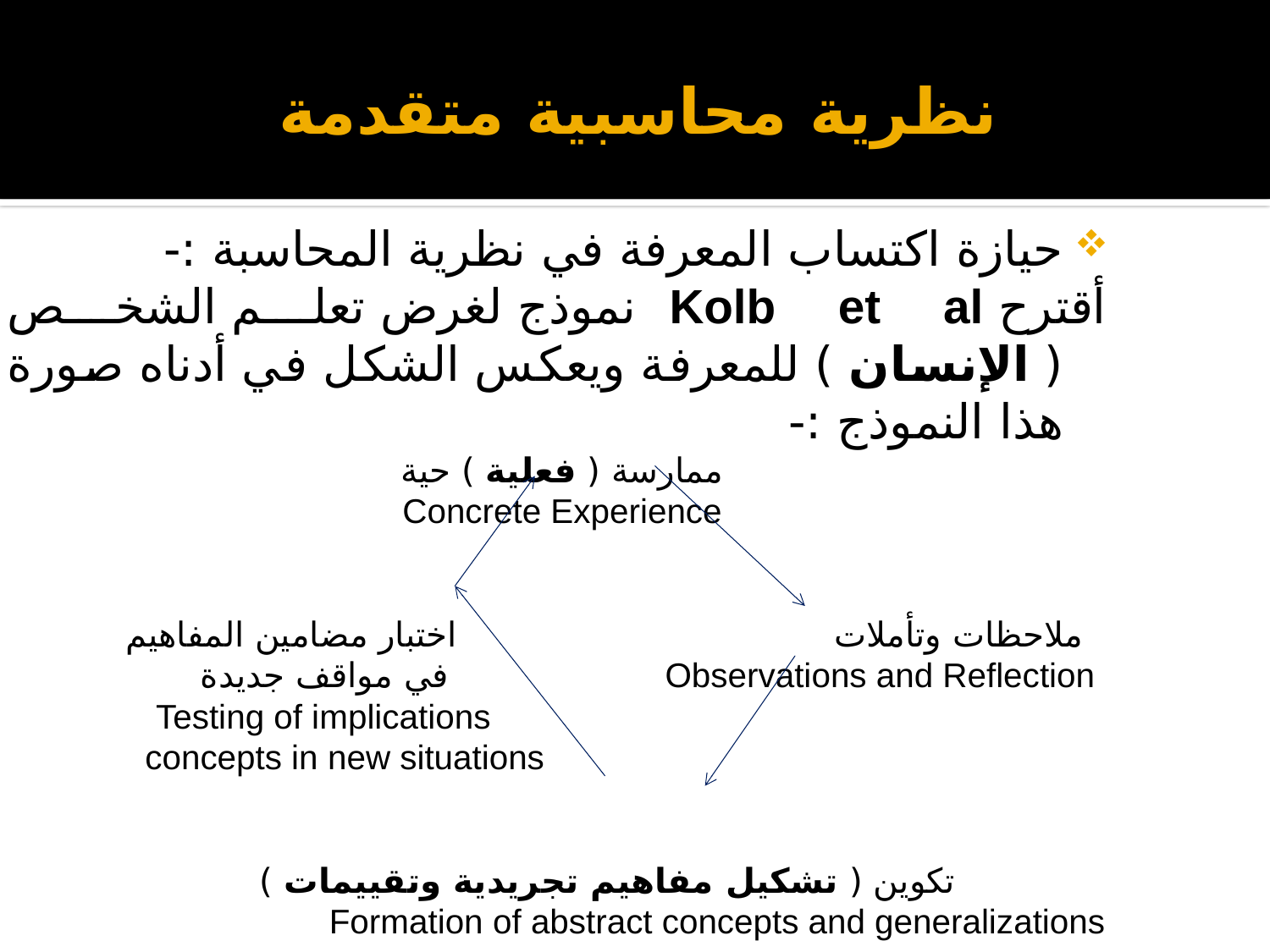

# نظرية محاسبية متقدمة
حيازة اكتساب المعرفة في نظرية المحاسبة :-
أقترح Kolb et al  نموذج لغرض تعلم الشخص ( الإنسان ) للمعرفة ويعكس الشكل في أدناه صورة هذا النموذج :-
ممارسة ( فعلية ) حية
Concrete Experience

  ملاحظات وتأملات                                   اختبار مضامين المفاهيم
 Observations and Reflection                    في مواقف جديدة
                                                         Testing of implications
                                                    concepts in new situations

              تكوين ( تشكيل مفاهيم تجريدية وتقييمات )
Formation of abstract concepts and generalizations